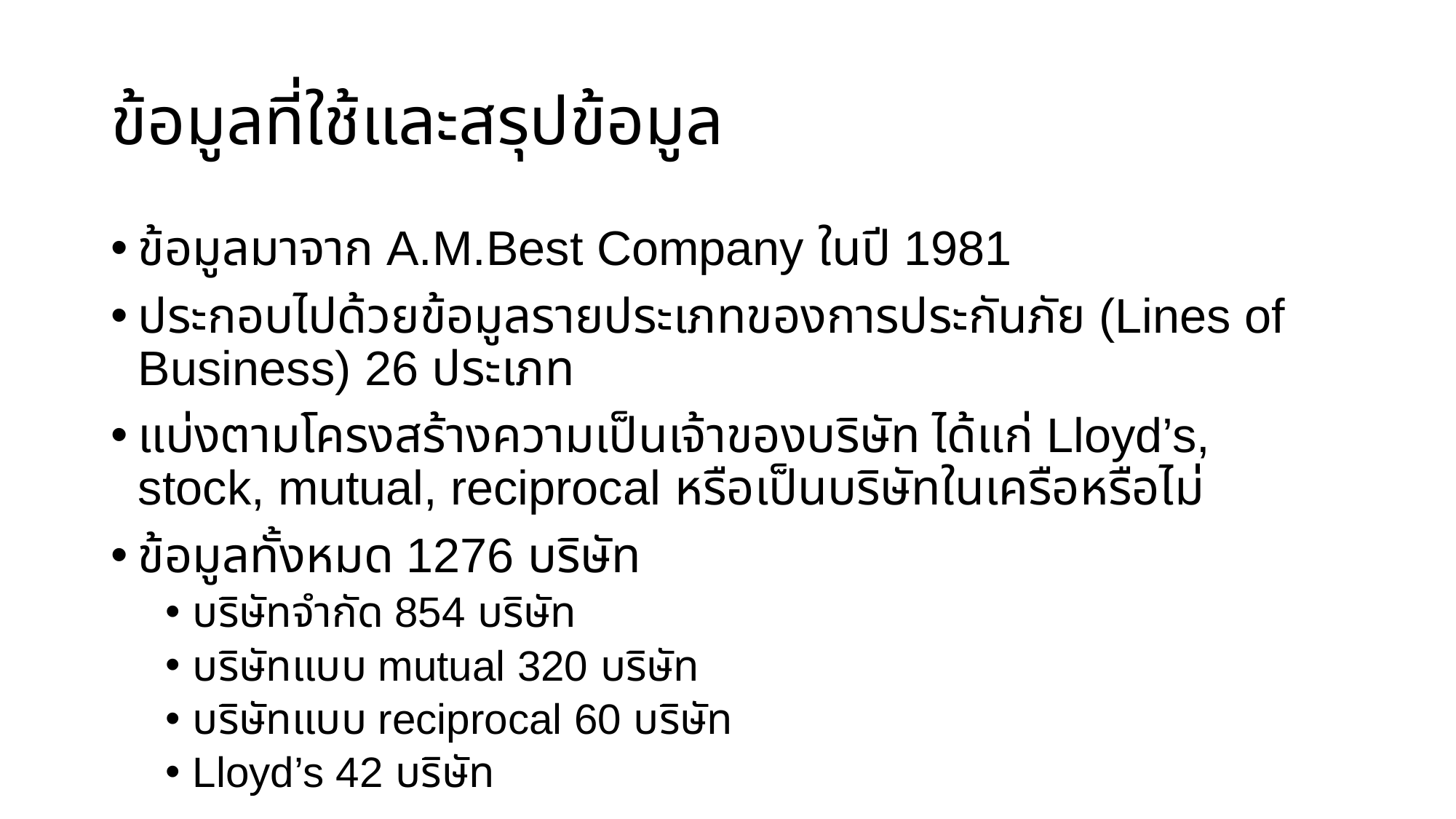

# ข้อมูลที่ใช้และสรุปข้อมูล
ข้อมูลมาจาก A.M.Best Company ในปี 1981
ประกอบไปด้วยข้อมูลรายประเภทของการประกันภัย (Lines of Business) 26 ประเภท
แบ่งตามโครงสร้างความเป็นเจ้าของบริษัท ได้แก่ Lloyd’s, stock, mutual, reciprocal หรือเป็นบริษัทในเครือหรือไม่
ข้อมูลทั้งหมด 1276 บริษัท
บริษัทจำกัด 854 บริษัท
บริษัทแบบ mutual 320 บริษัท
บริษัทแบบ reciprocal 60 บริษัท
Lloyd’s 42 บริษัท